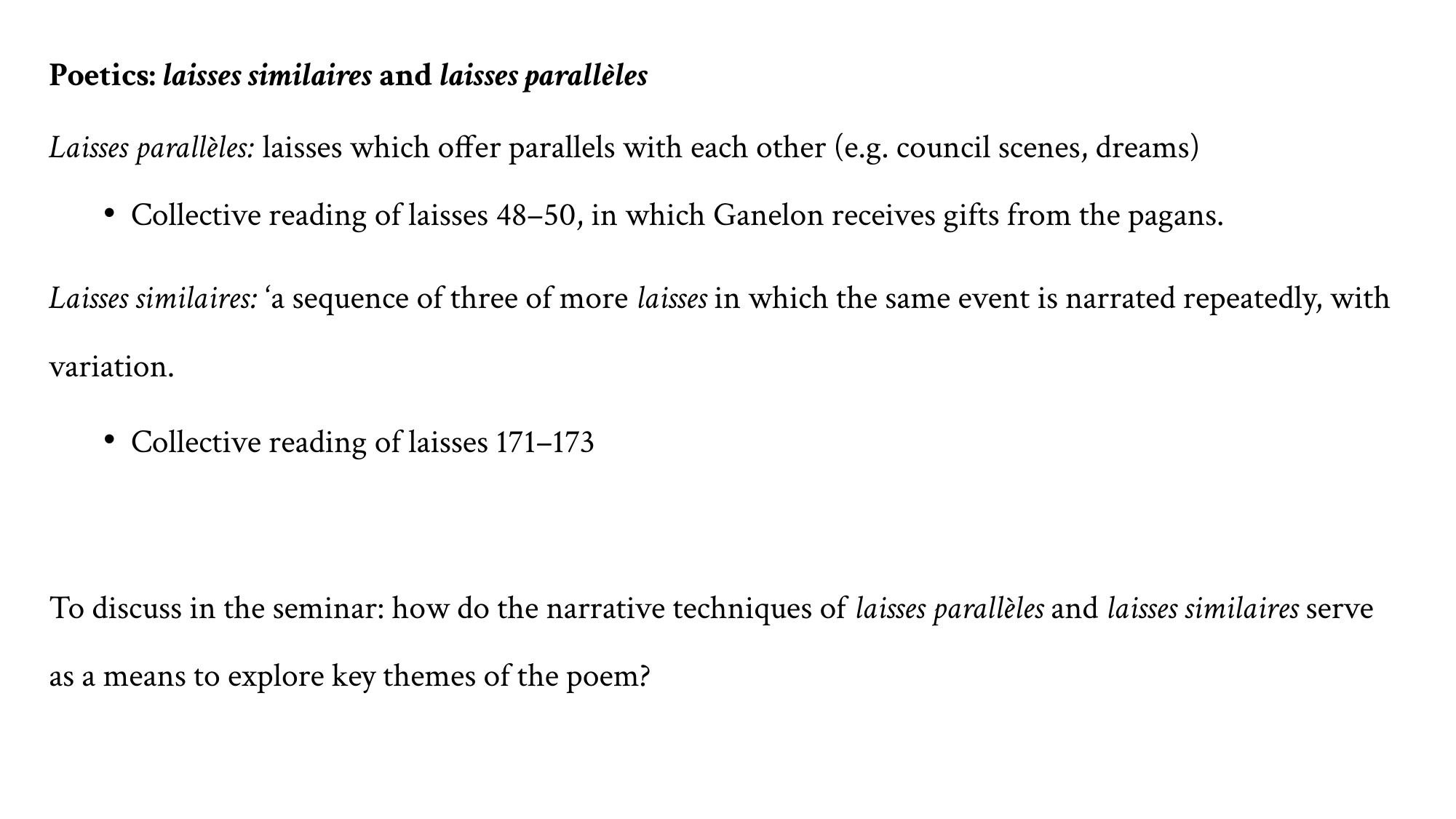

Poetics: laisses similaires and laisses parallèles
Laisses parallèles: laisses which offer parallels with each other (e.g. council scenes, dreams)
Collective reading of laisses 48–50, in which Ganelon receives gifts from the pagans.
Laisses similaires: ‘a sequence of three of more laisses in which the same event is narrated repeatedly, with variation.
Collective reading of laisses 171–173

To discuss in the seminar: how do the narrative techniques of laisses parallèles and laisses similaires serve as a means to explore key themes of the poem?